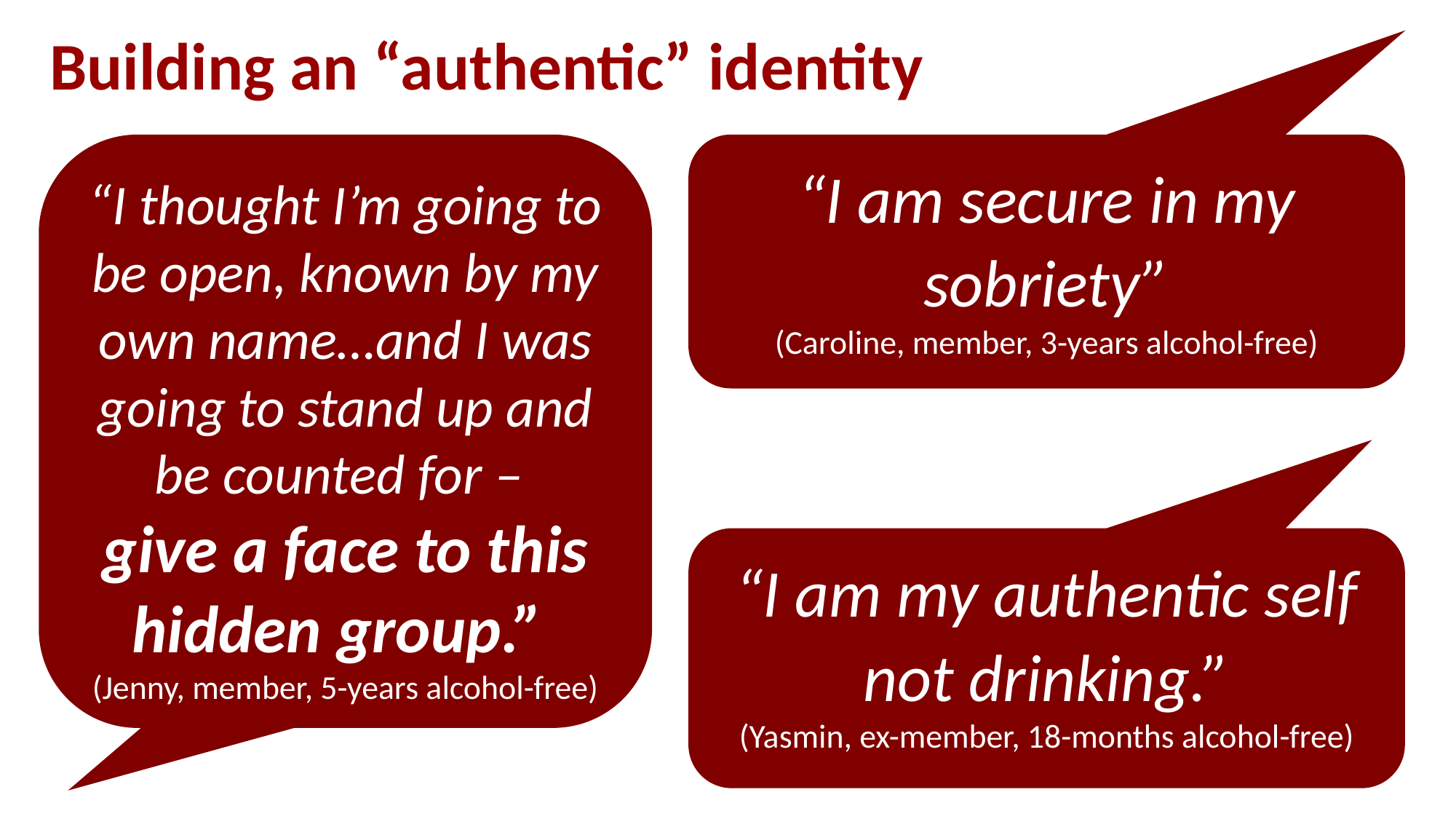

Building an “authentic” identity
“I thought I’m going to be open, known by my own name…and I was going to stand up and be counted for –
give a face to this hidden group.”
(Jenny, member, 5-years alcohol-free)
“I am secure in my sobriety”
(Caroline, member, 3-years alcohol-free)
“I am my authentic self not drinking.”
(Yasmin, ex-member, 18-months alcohol-free)